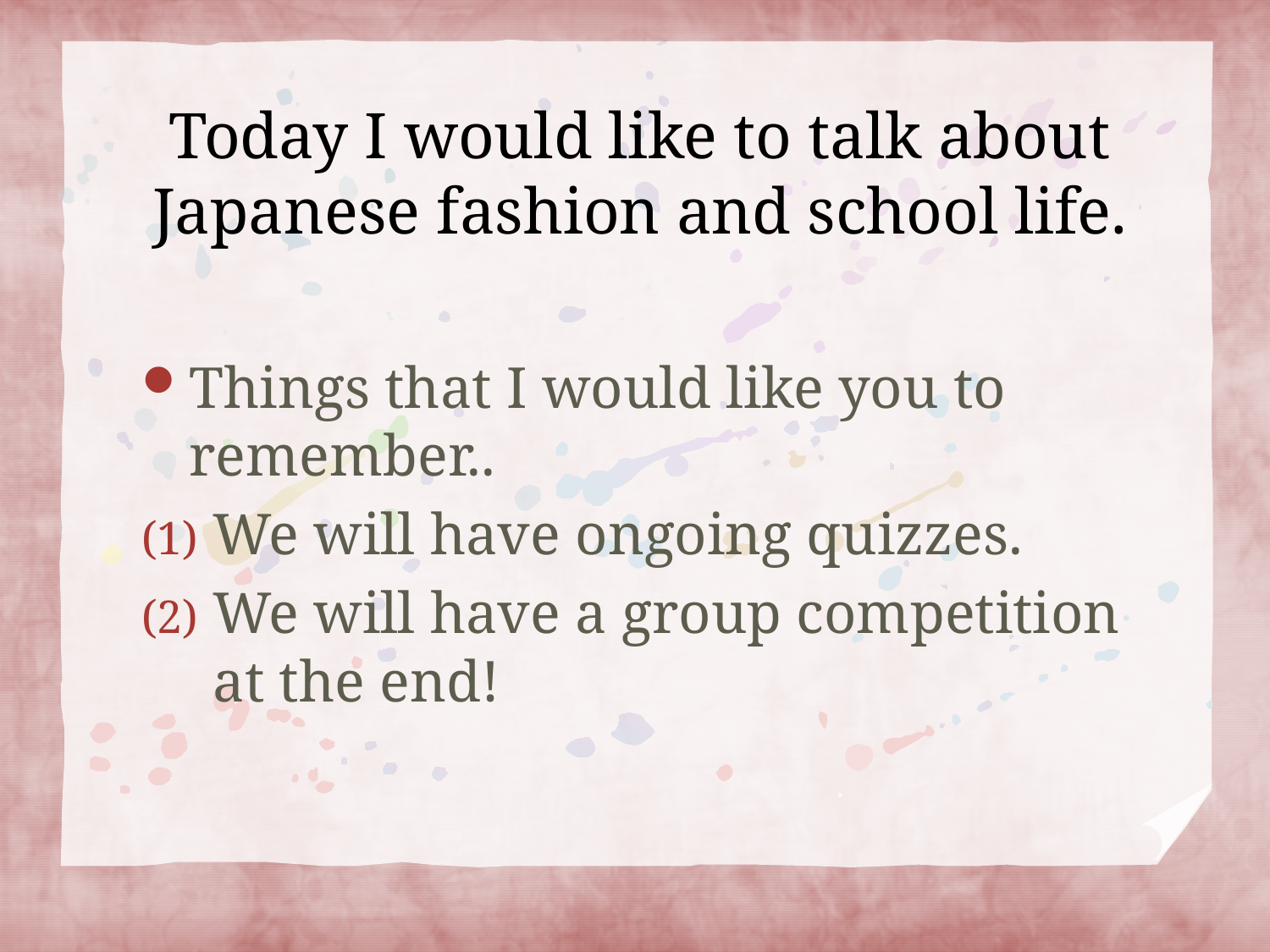

# Today I would like to talk about Japanese fashion and school life.
Things that I would like you to remember..
We will have ongoing quizzes.
We will have a group competition at the end!